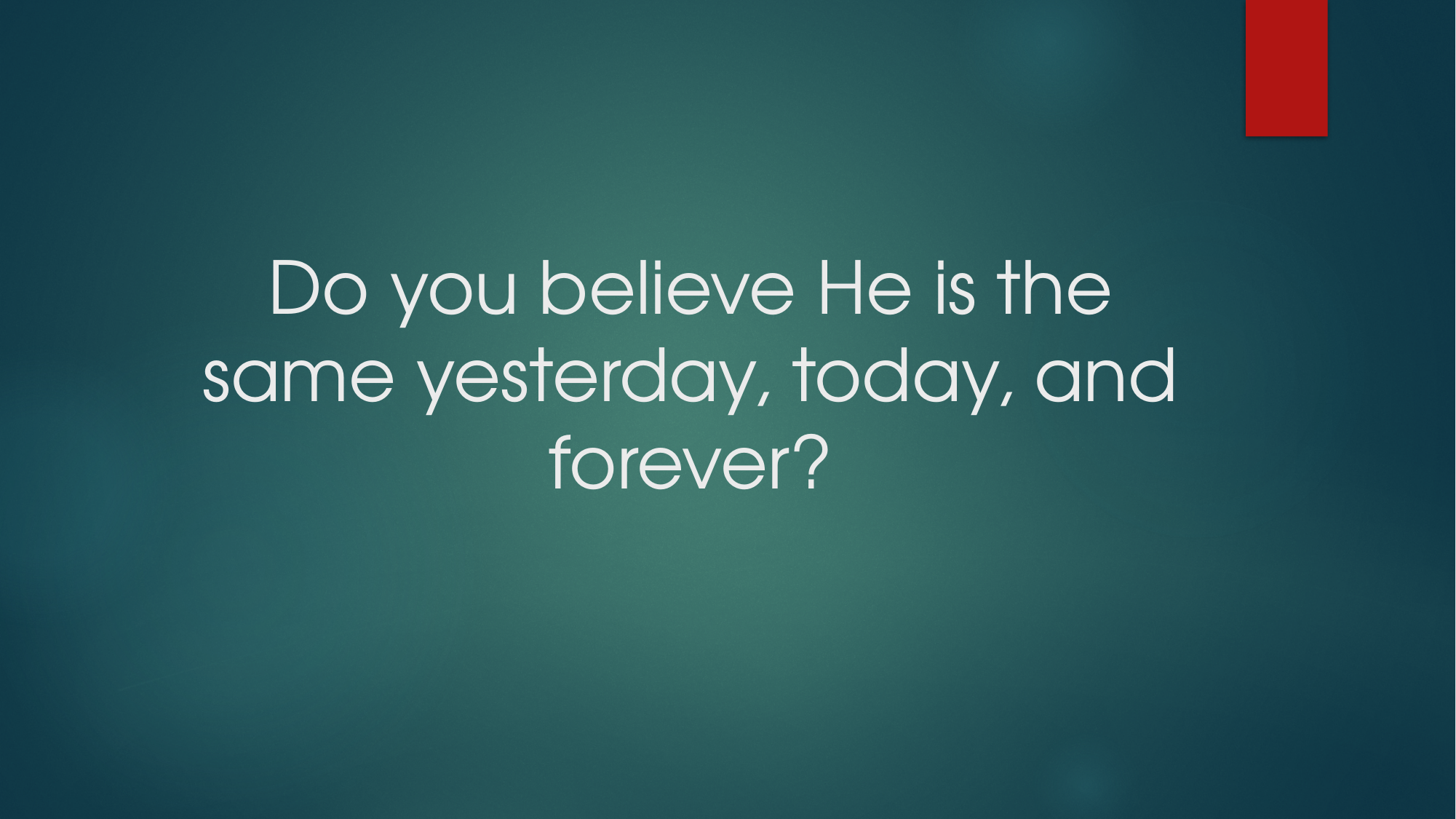

# Do you believe He is the same yesterday, today, and forever?